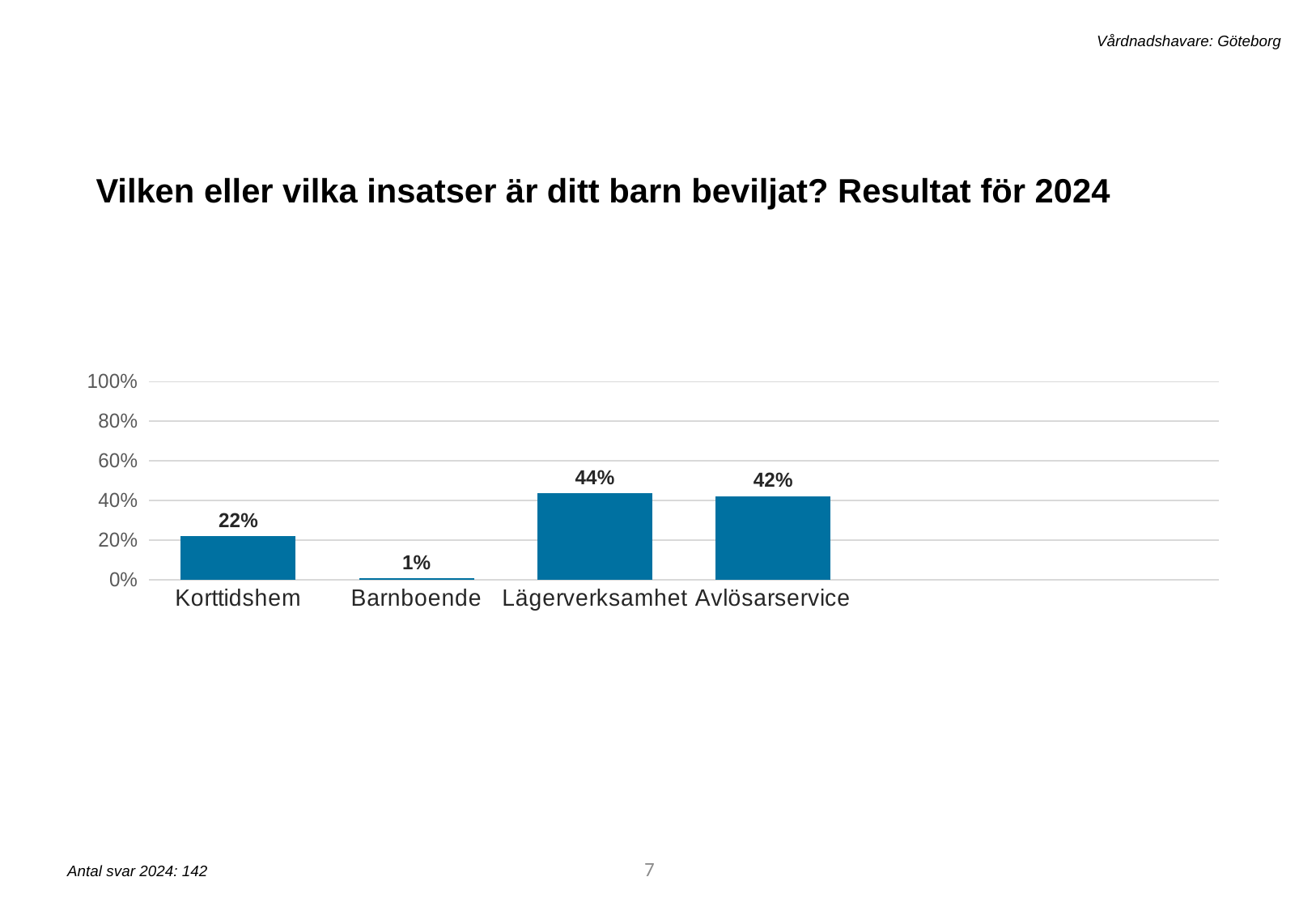

Vårdnadshavare: Göteborg
Vilken eller vilka insatser är ditt barn beviljat? Resultat för 2024

[unsupported chart]

7
Antal svar 2024: 142